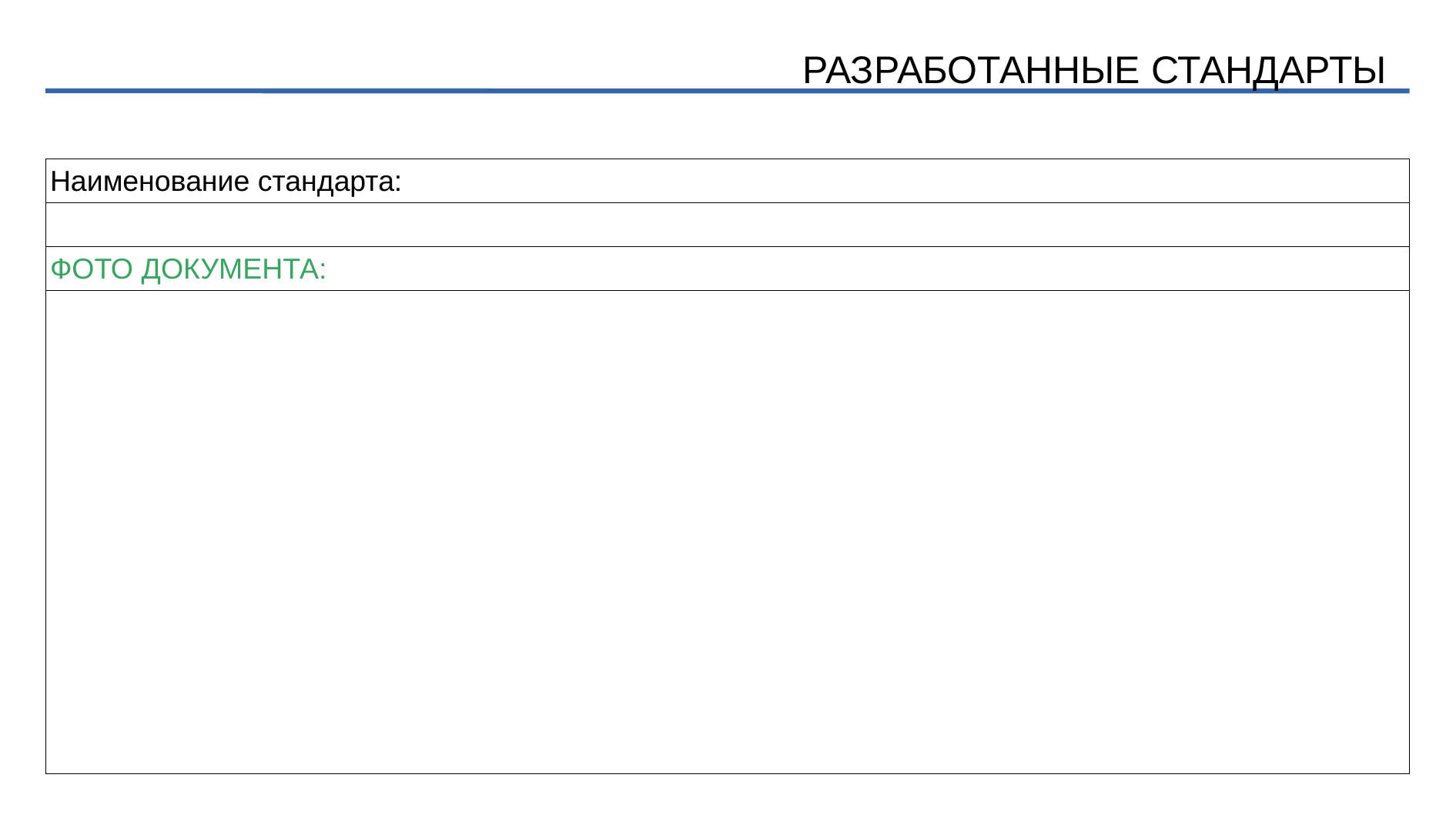

# РАЗРАБОТАННЫЕ СТАНДАРТЫ
| Наименование стандарта: |
| --- |
|  |
| ФОТО ДОКУМЕНТА: |
|  |